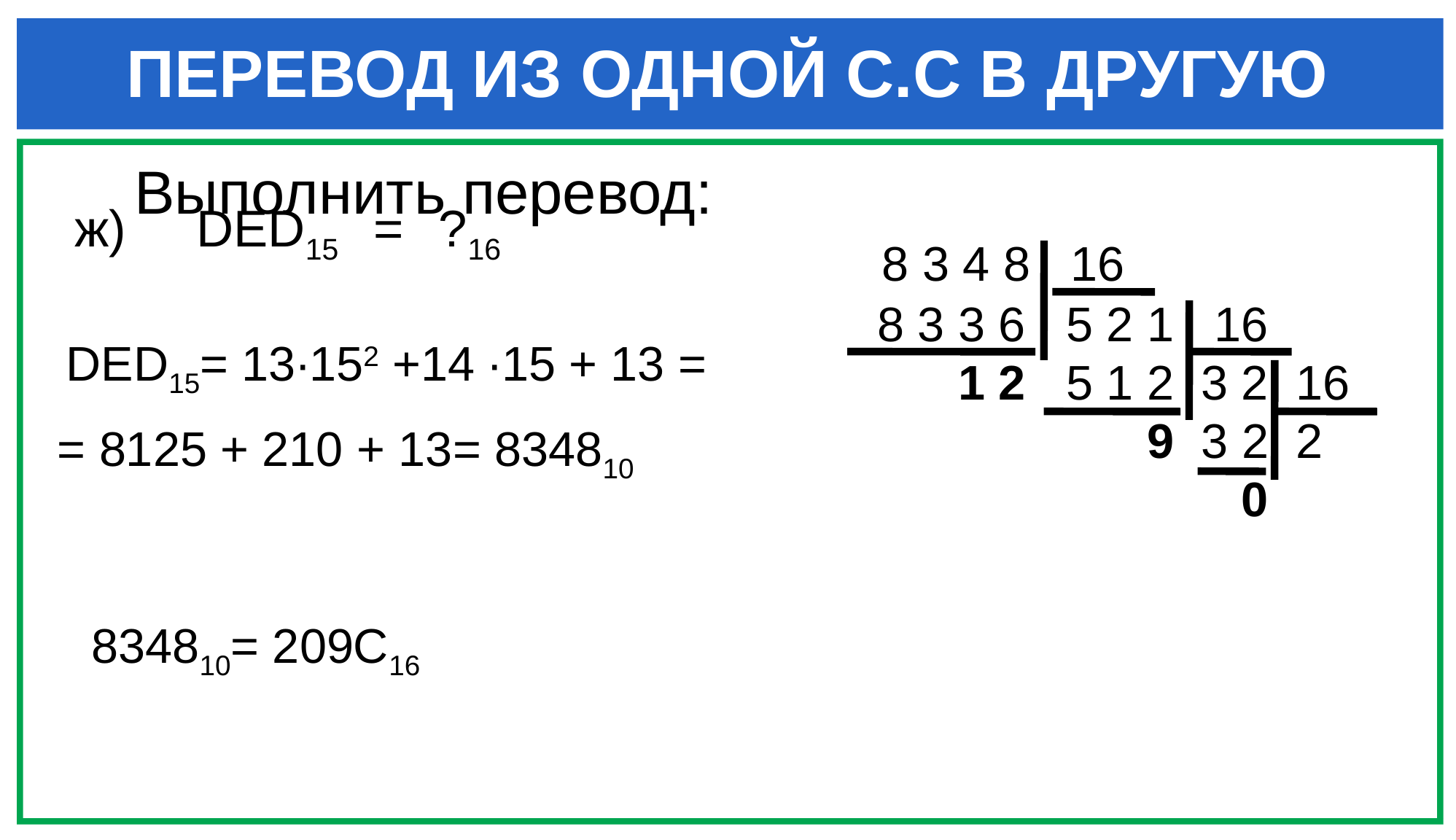

ПЕРЕВОД ИЗ ОДНОЙ С.С В ДРУГУЮ
Выполнить перевод:
             8 3 4 8   16
                8 3 3 6   5 2 1   16
                      1 2   5 1 2  3 2  16
                                    9  3 2  2
                                           0
ж)  DED15 = ?16
DED15= 13∙152 +14 ∙15 + 13 =
= 8125 + 210 + 13= 834810

834810= 209C16